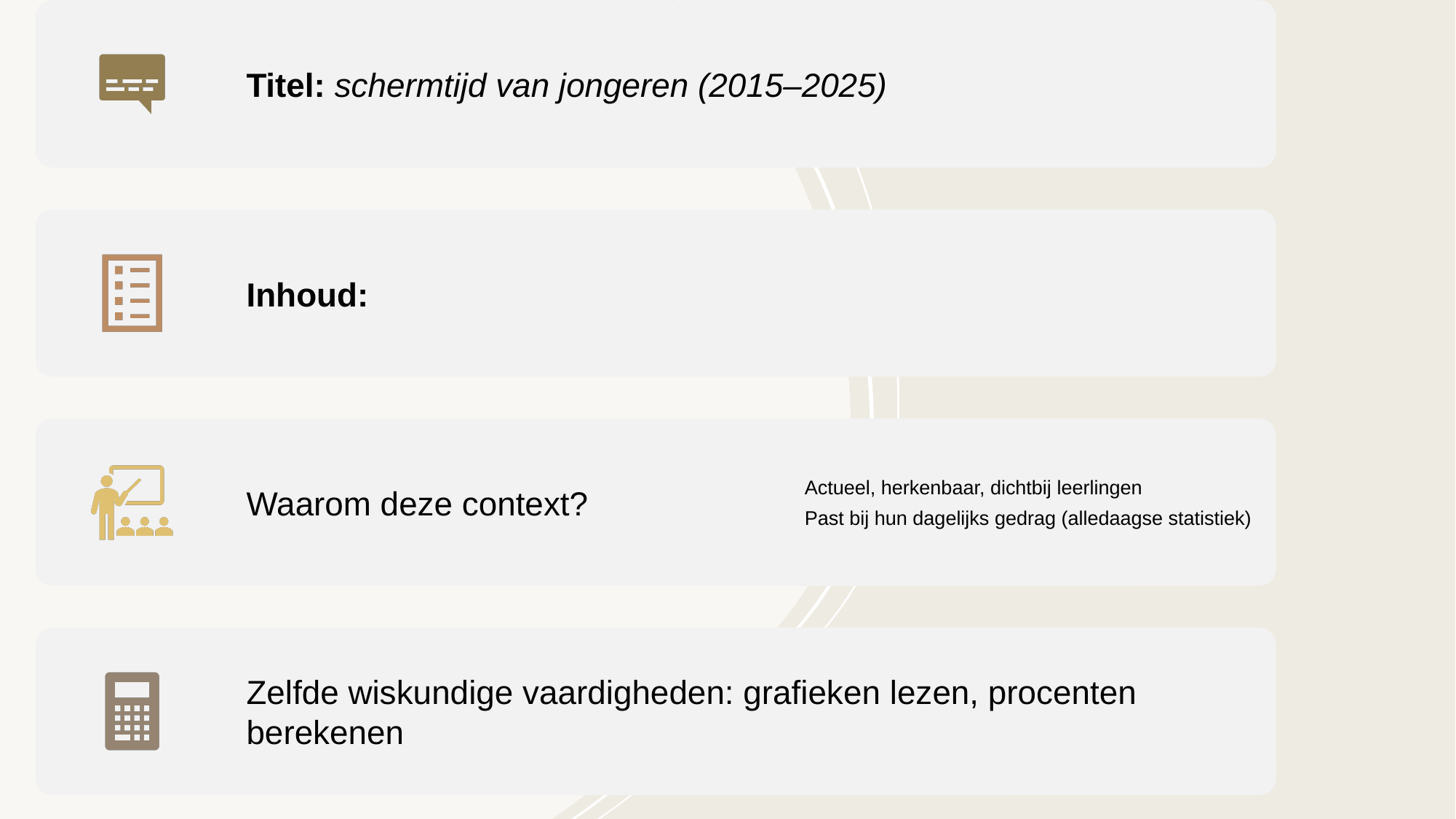

Titel: schermtijd van jongeren (2015–2025)
Inhoud:
Waarom deze context?
Actueel, herkenbaar, dichtbij leerlingen
Past bij hun dagelijks gedrag (alledaagse statistiek)
Zelfde wiskundige vaardigheden: grafieken lezen, procenten berekenen